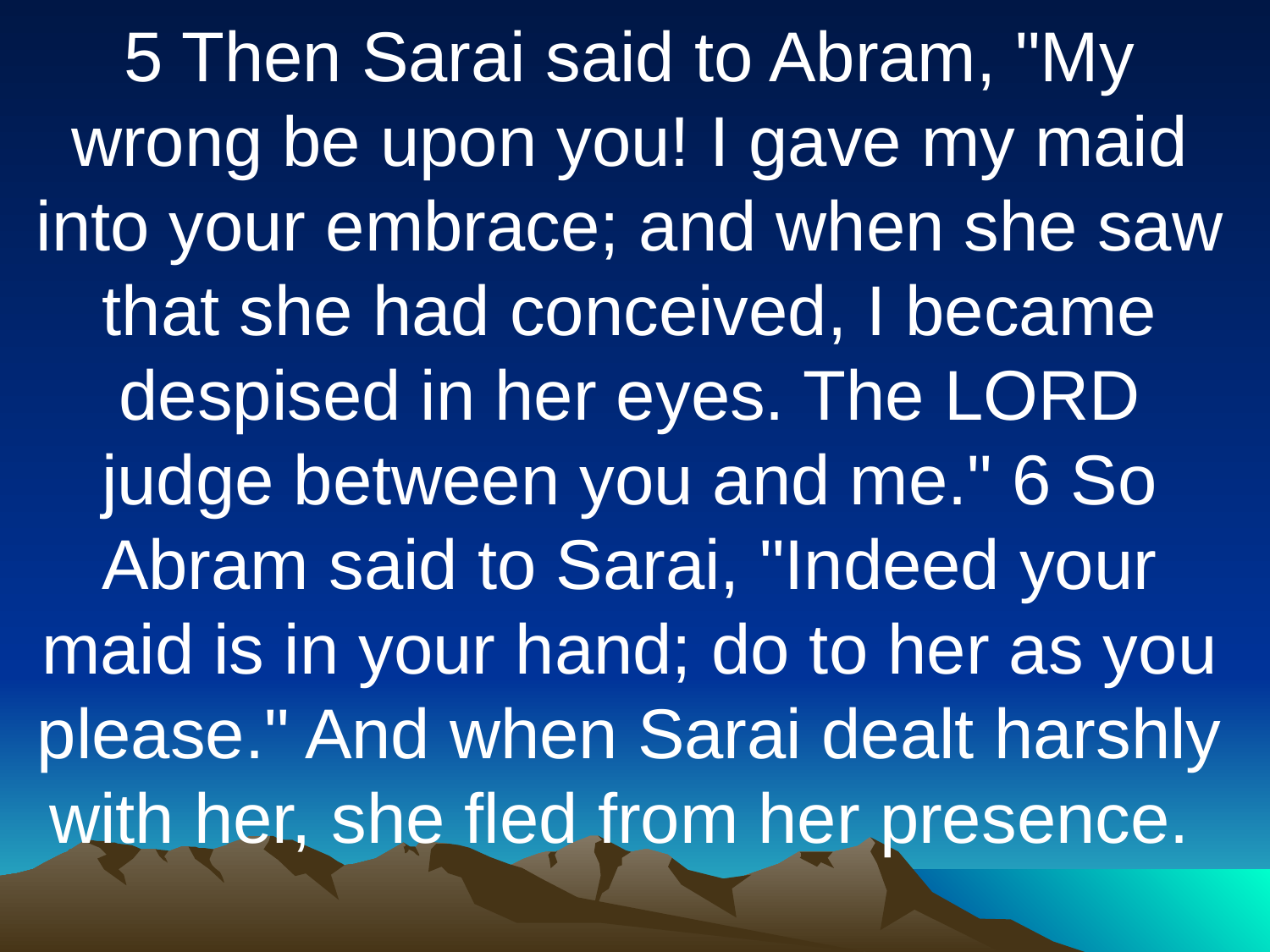

5 Then Sarai said to Abram, "My wrong be upon you! I gave my maid into your embrace; and when she saw that she had conceived, I became despised in her eyes. The LORD judge between you and me." 6 So Abram said to Sarai, "Indeed your maid is in your hand; do to her as you please." And when Sarai dealt harshly with her, she fled from her presence.